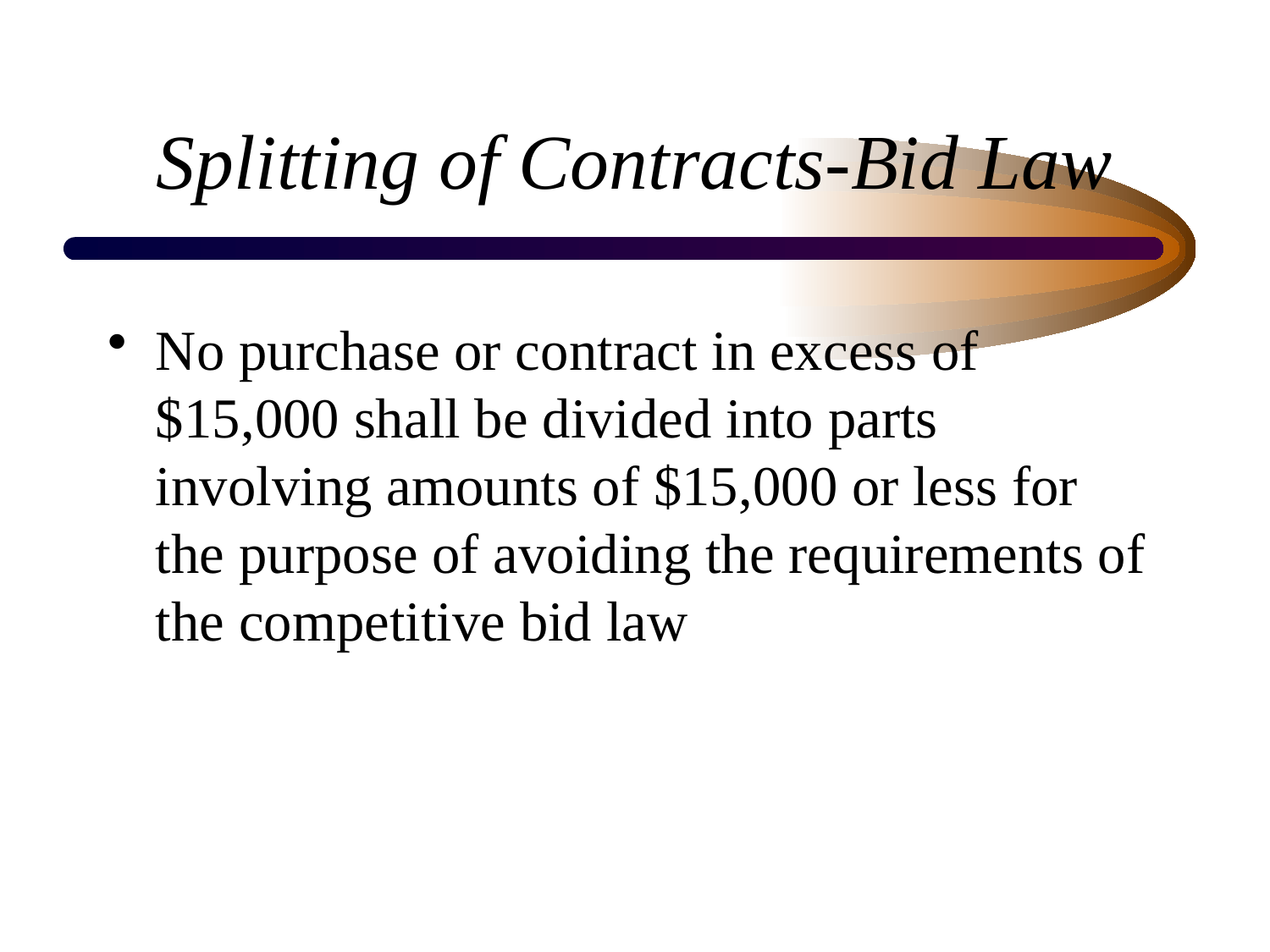

# Splitting of Contracts-Bid Law
No purchase or contract in excess of $15,000 shall be divided into parts involving amounts of $15,000 or less for the purpose of avoiding the requirements of the competitive bid law